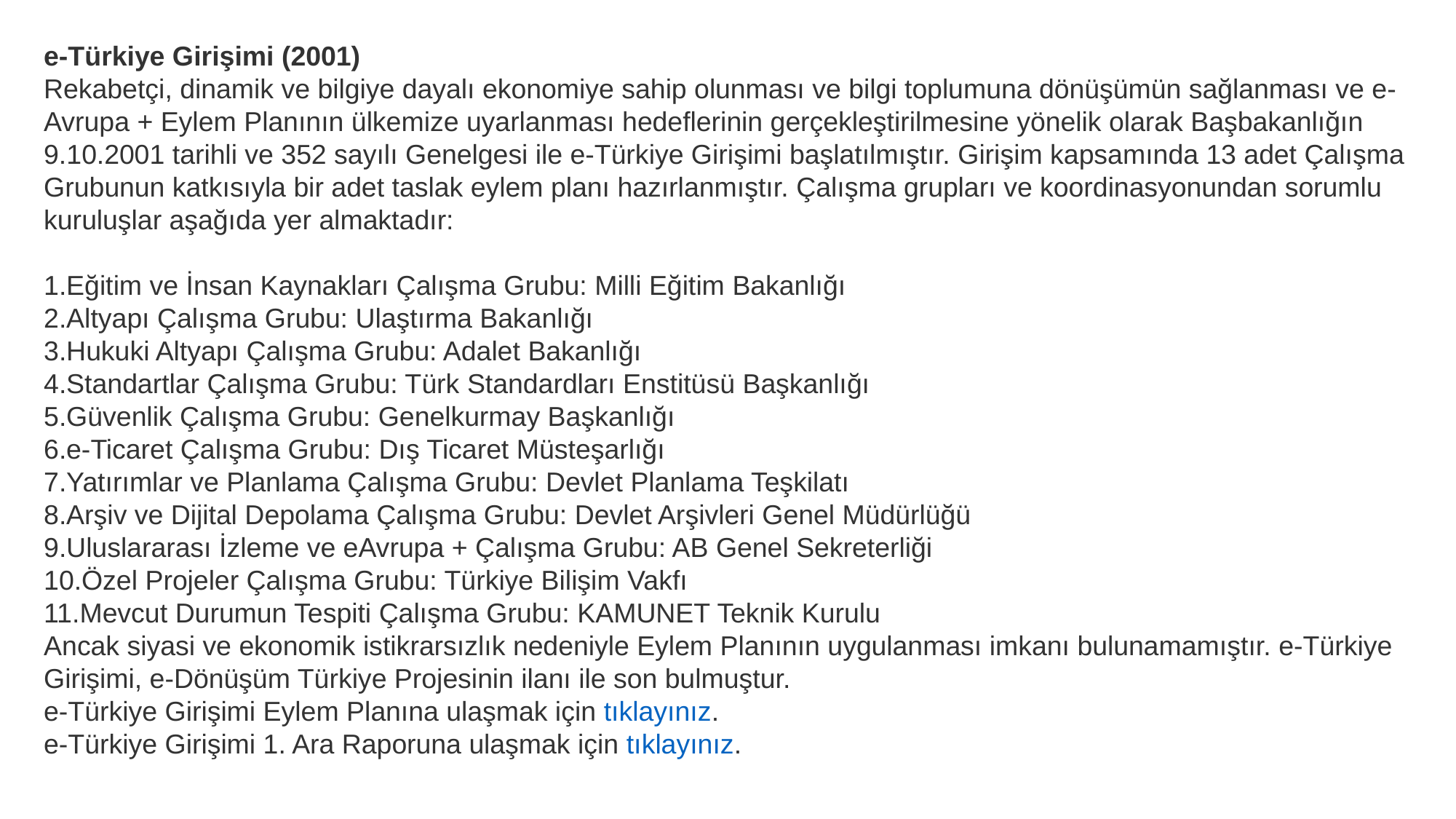

e-Türkiye Girişimi (2001)
Rekabetçi, dinamik ve bilgiye dayalı ekonomiye sahip olunması ve bilgi toplumuna dönüşümün sağlanması ve e-Avrupa + Eylem Planının ülkemize uyarlanması hedeflerinin gerçekleştirilmesine yönelik olarak Başbakanlığın 9.10.2001 tarihli ve 352 sayılı Genelgesi ile e-Türkiye Girişimi başlatılmıştır. Girişim kapsamında 13 adet Çalışma Grubunun katkısıyla bir adet taslak eylem planı hazırlanmıştır. Çalışma grupları ve koordinasyonundan sorumlu kuruluşlar aşağıda yer almaktadır:

Eğitim ve İnsan Kaynakları Çalışma Grubu: Milli Eğitim Bakanlığı
Altyapı Çalışma Grubu: Ulaştırma Bakanlığı
Hukuki Altyapı Çalışma Grubu: Adalet Bakanlığı
Standartlar Çalışma Grubu: Türk Standardları Enstitüsü Başkanlığı
Güvenlik Çalışma Grubu: Genelkurmay Başkanlığı
e-Ticaret Çalışma Grubu: Dış Ticaret Müsteşarlığı
Yatırımlar ve Planlama Çalışma Grubu: Devlet Planlama Teşkilatı
Arşiv ve Dijital Depolama Çalışma Grubu: Devlet Arşivleri Genel Müdürlüğü
Uluslararası İzleme ve eAvrupa + Çalışma Grubu: AB Genel Sekreterliği
Özel Projeler Çalışma Grubu: Türkiye Bilişim Vakfı
Mevcut Durumun Tespiti Çalışma Grubu: KAMUNET Teknik Kurulu
Ancak siyasi ve ekonomik istikrarsızlık nedeniyle Eylem Planının uygulanması imkanı bulunamamıştır. e-Türkiye Girişimi, e-Dönüşüm Türkiye Projesinin ilanı ile son bulmuştur.
e-Türkiye Girişimi Eylem Planına ulaşmak için tıklayınız.
e-Türkiye Girişimi 1. Ara Raporuna ulaşmak için tıklayınız.